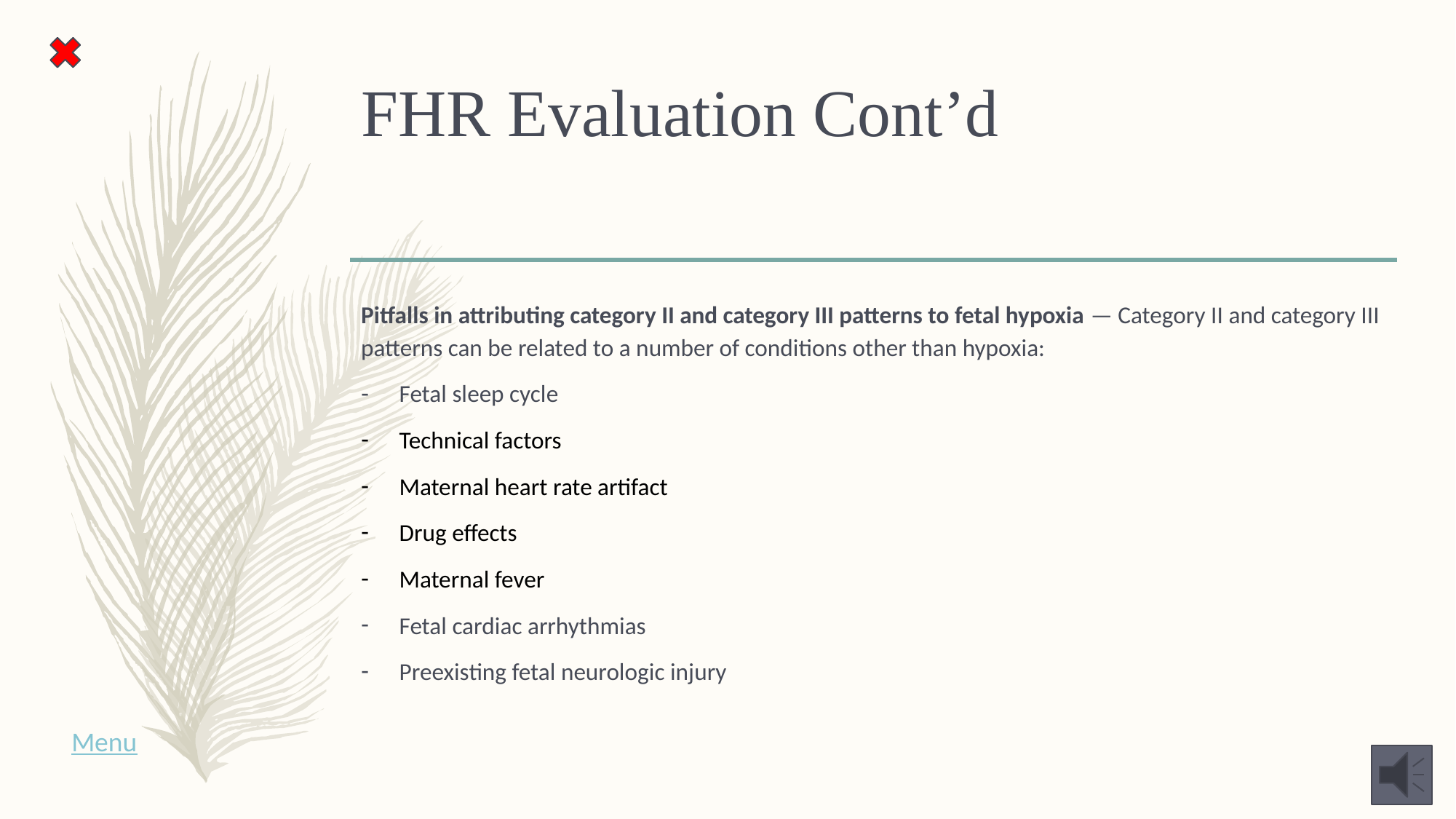

# FHR Evaluation Cont’d
Pitfalls in attributing category II and category III patterns to fetal hypoxia — Category II and category III patterns can be related to a number of conditions other than hypoxia:
Fetal sleep cycle
Technical factors
Maternal heart rate artifact
Drug effects
Maternal fever
Fetal cardiac arrhythmias
Preexisting fetal neurologic injury

Menu